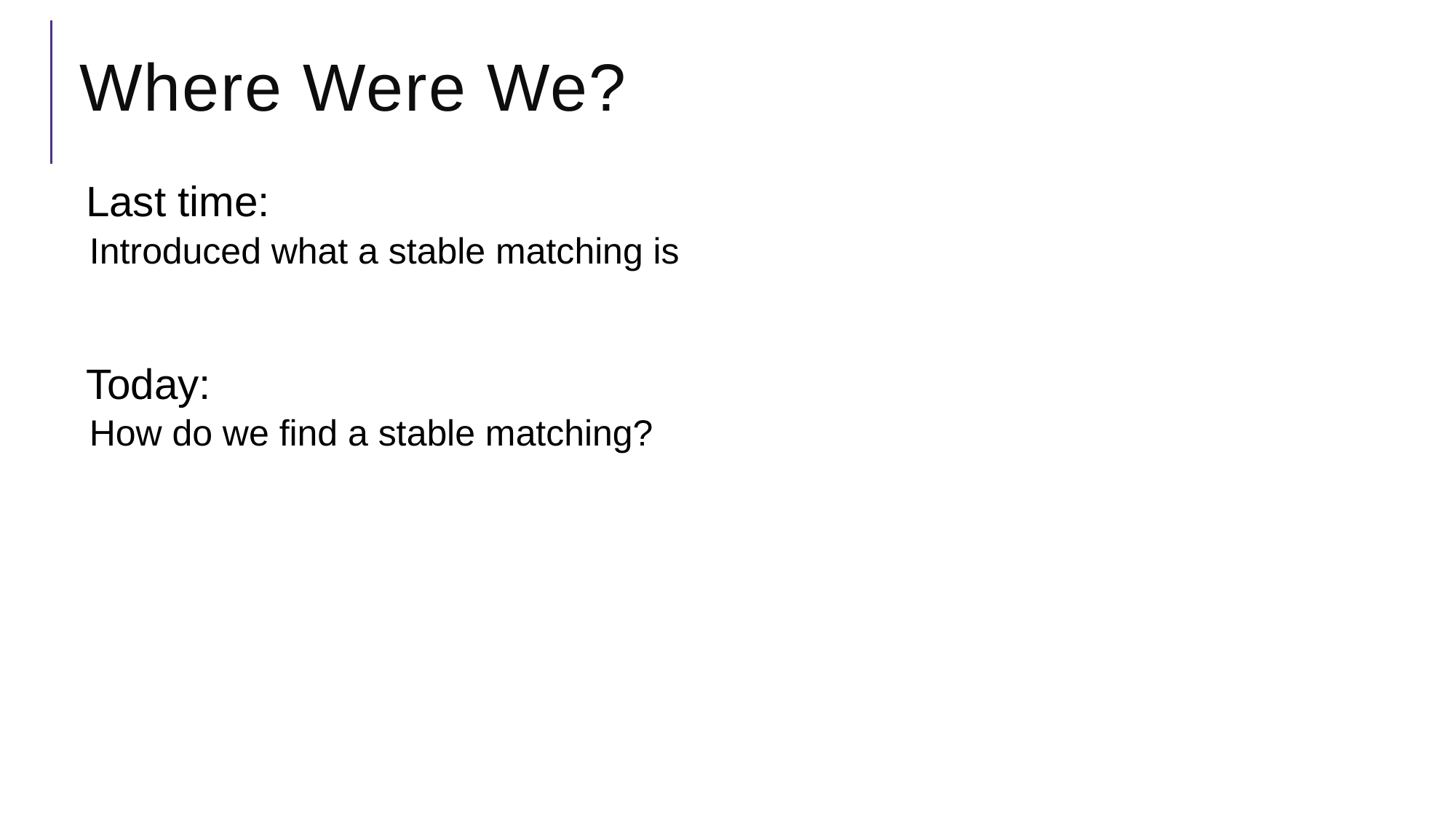

# Where Were We?
Last time:
Introduced what a stable matching is

Today:
How do we find a stable matching?